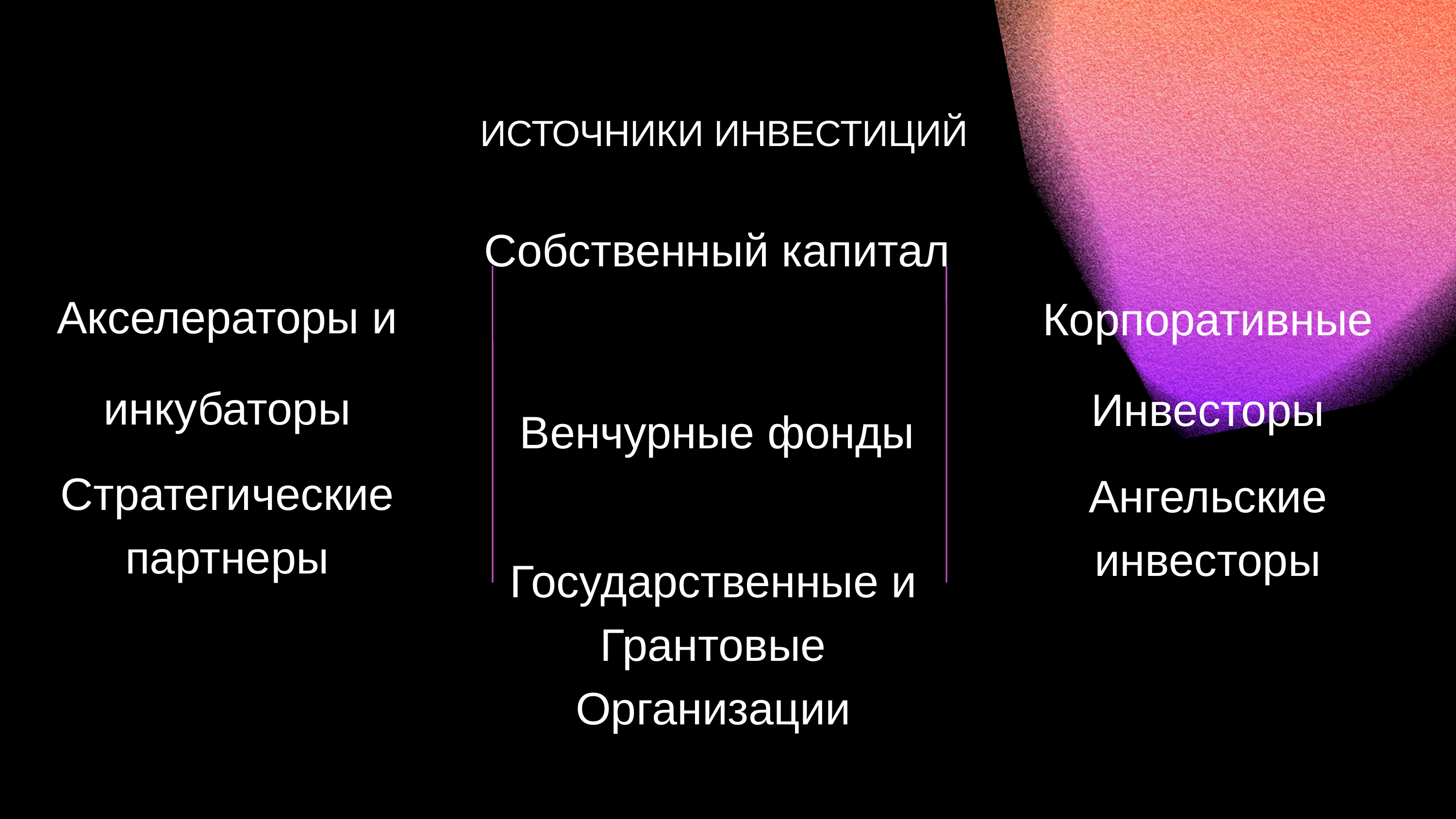

#
ИСТОЧНИКИ ИНВЕСТИЦИЙ
Собственный капитал

Венчурные фонды
Государственные и Грантовые Организации

Акселераторы и инкубаторы
Стратегические партнеры
Корпоративные Инвесторы
Ангельские инвесторы